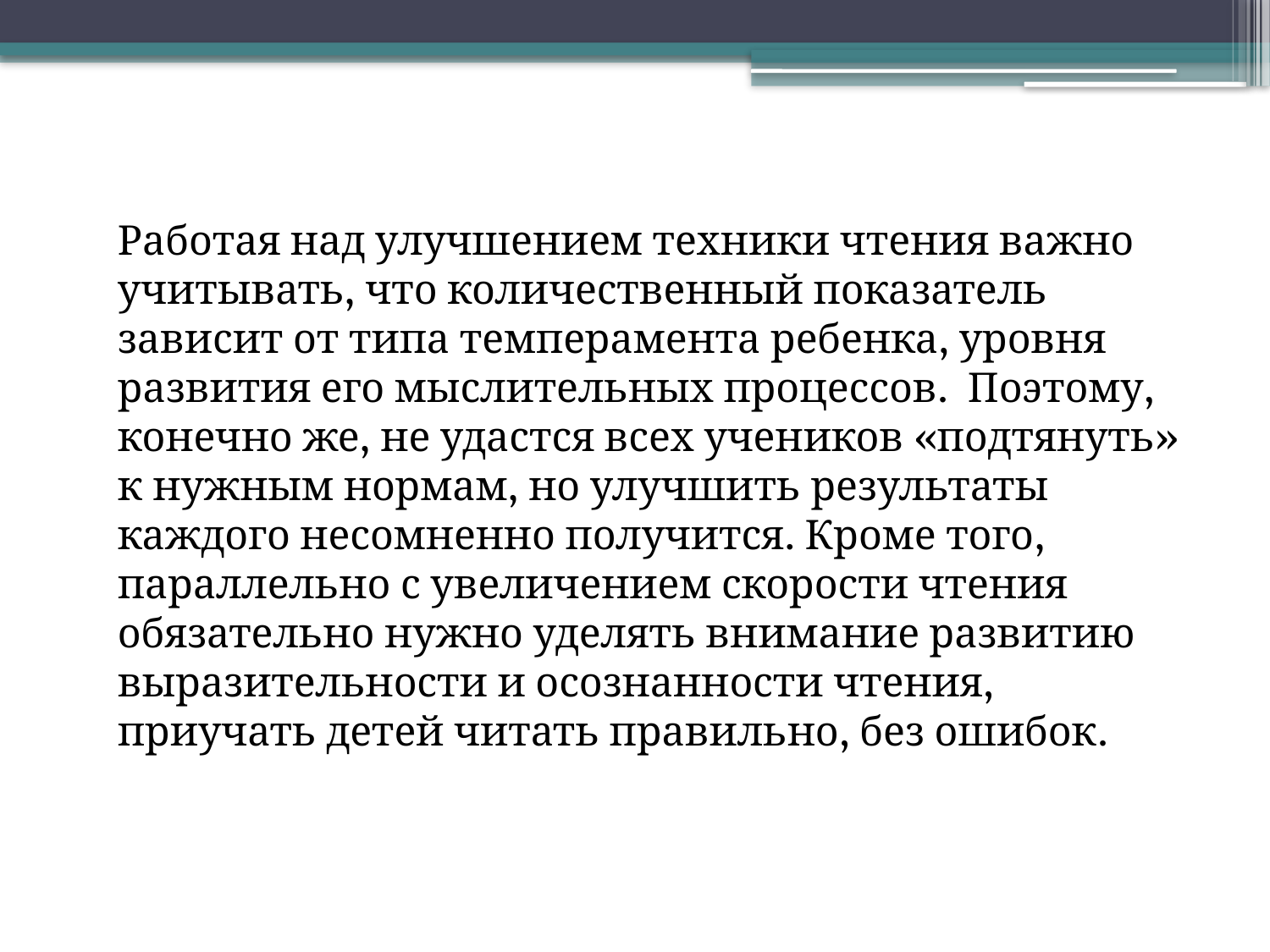

Работая над улучшением техники чтения важно учитывать, что количественный показатель зависит от типа темперамента ребенка, уровня развития его мыслительных процессов.  Поэтому, конечно же, не удастся всех учеников «подтянуть» к нужным нормам, но улучшить результаты каждого несомненно получится. Кроме того, параллельно с увеличением скорости чтения обязательно нужно уделять внимание развитию выразительности и осознанности чтения, приучать детей читать правильно, без ошибок.